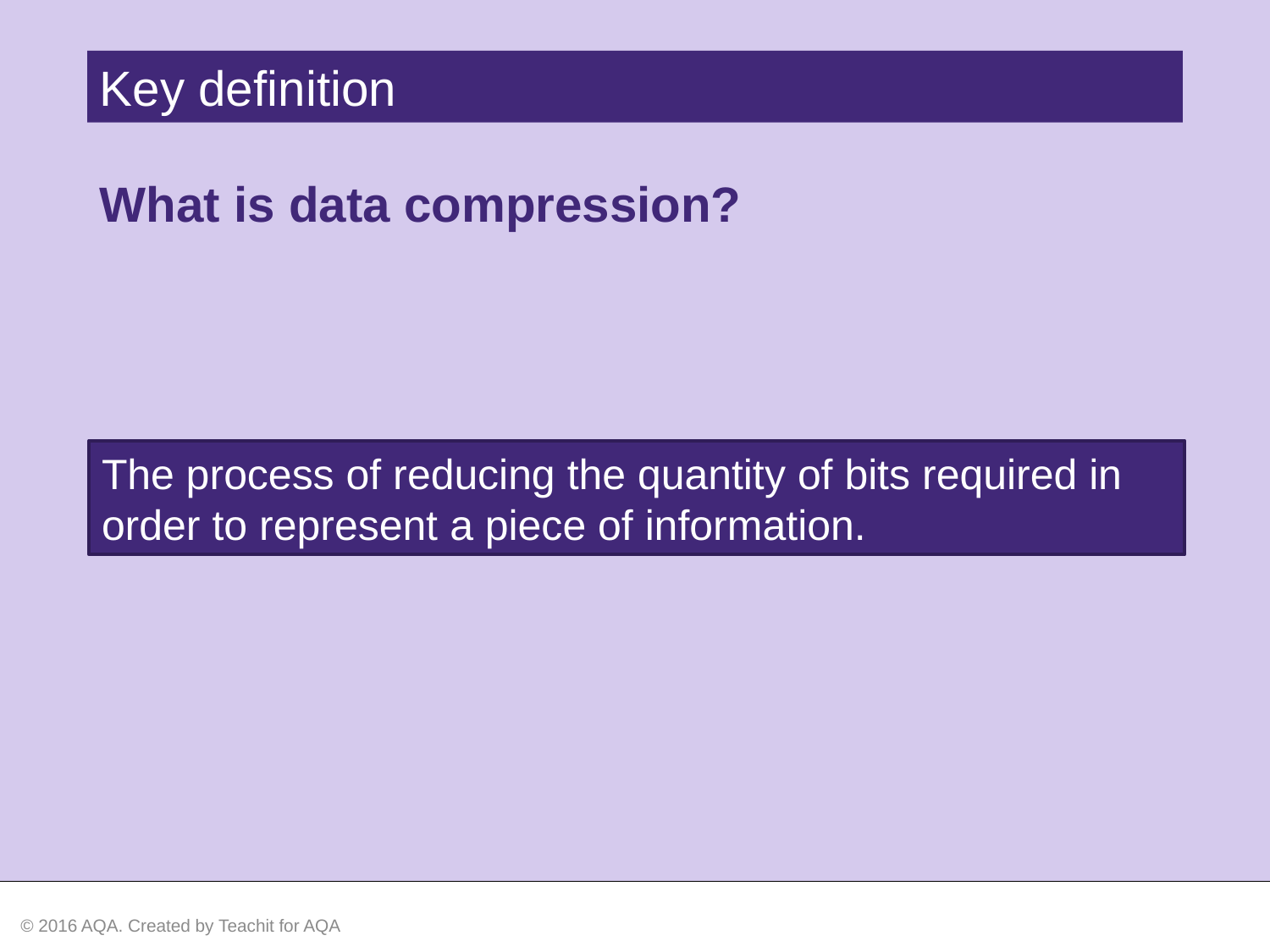

Key definition
What is data compression?
The process of reducing the quantity of bits required in order to represent a piece of information.